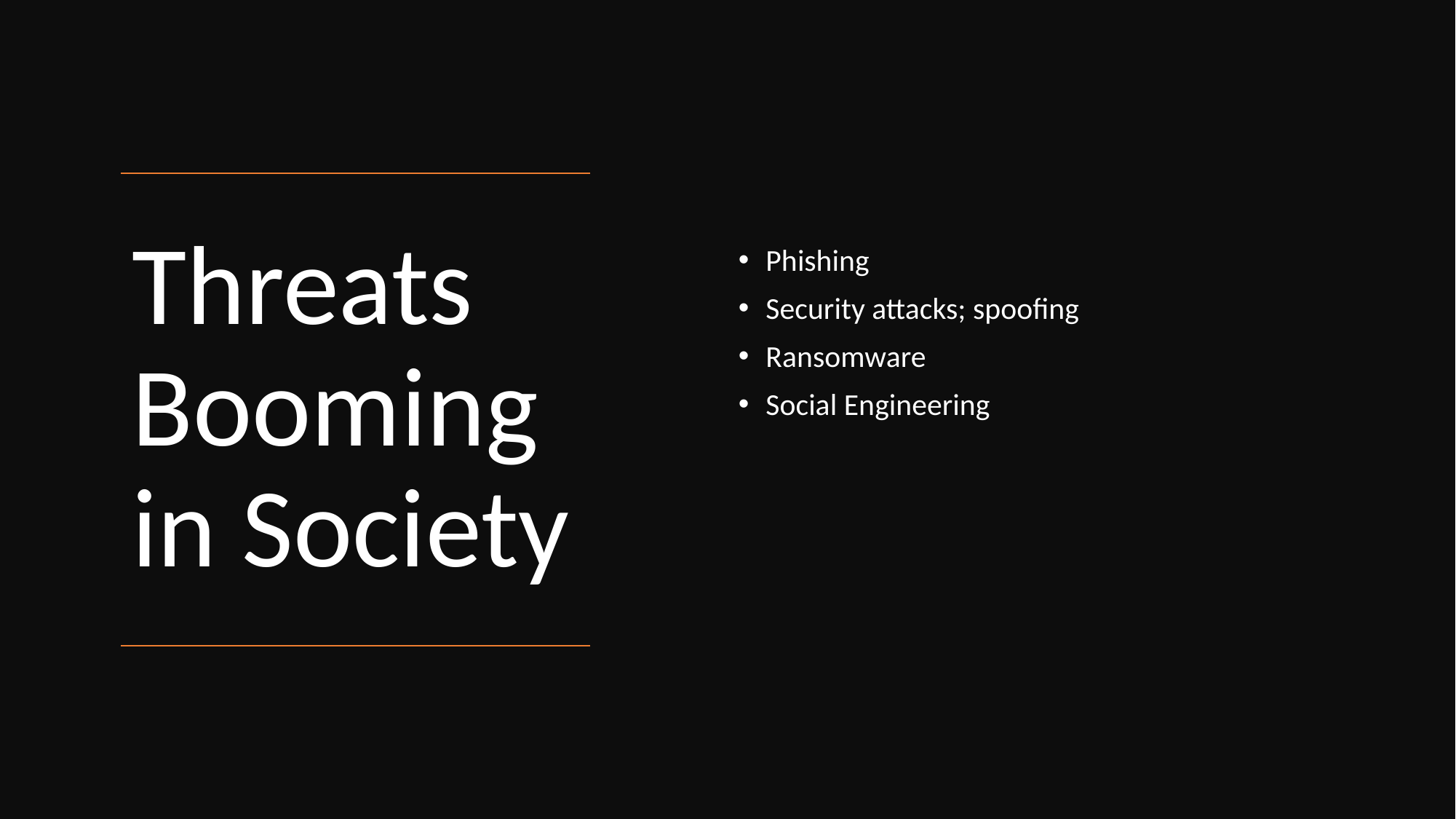

Phishing
Security attacks; spoofing
Ransomware
Social Engineering

# Threats Booming in Society